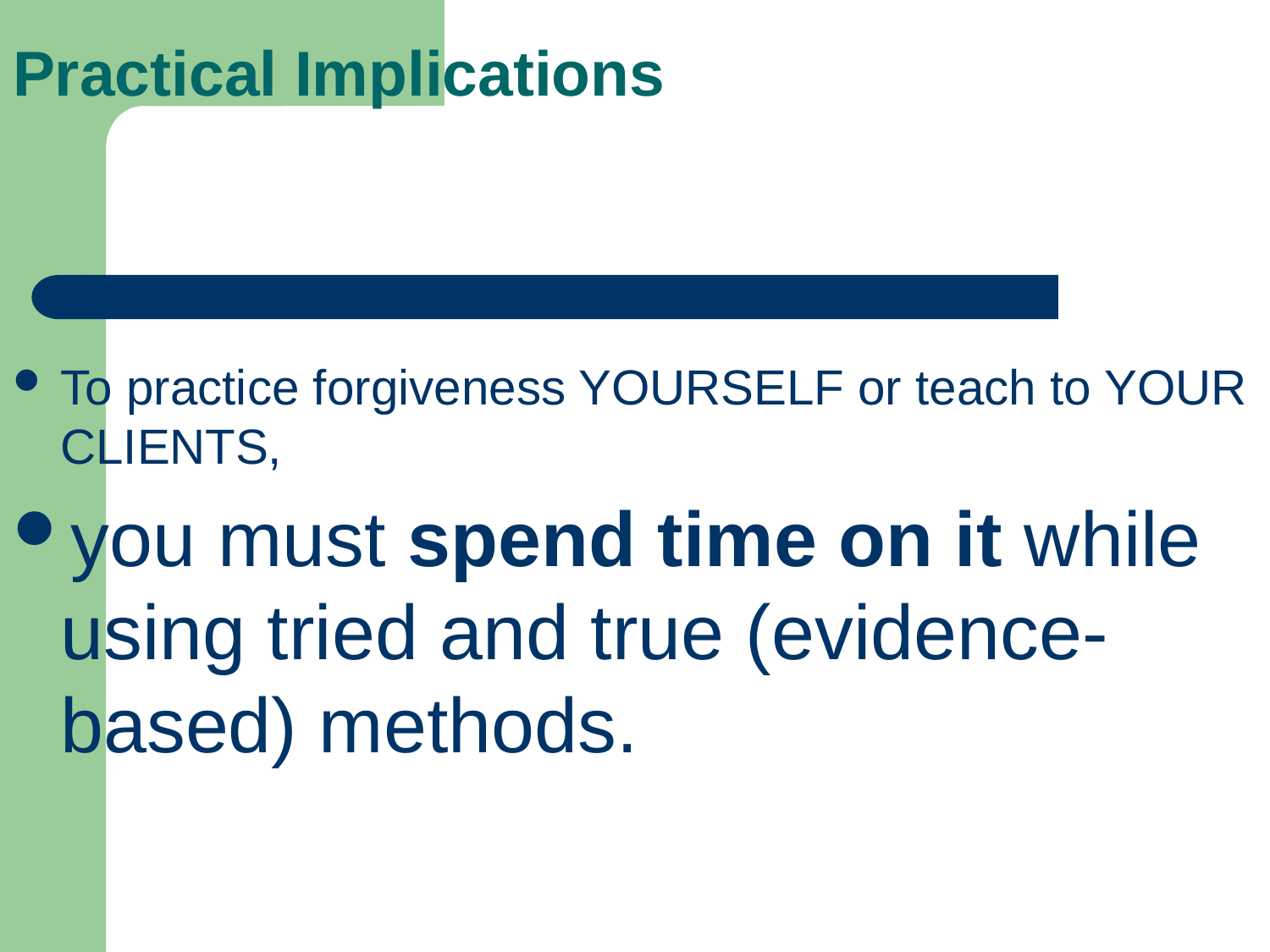

# Practical Implications
To practice forgiveness YOURSELF or teach to YOUR CLIENTS,
you must spend time on it while using tried and true (evidence-based) methods.